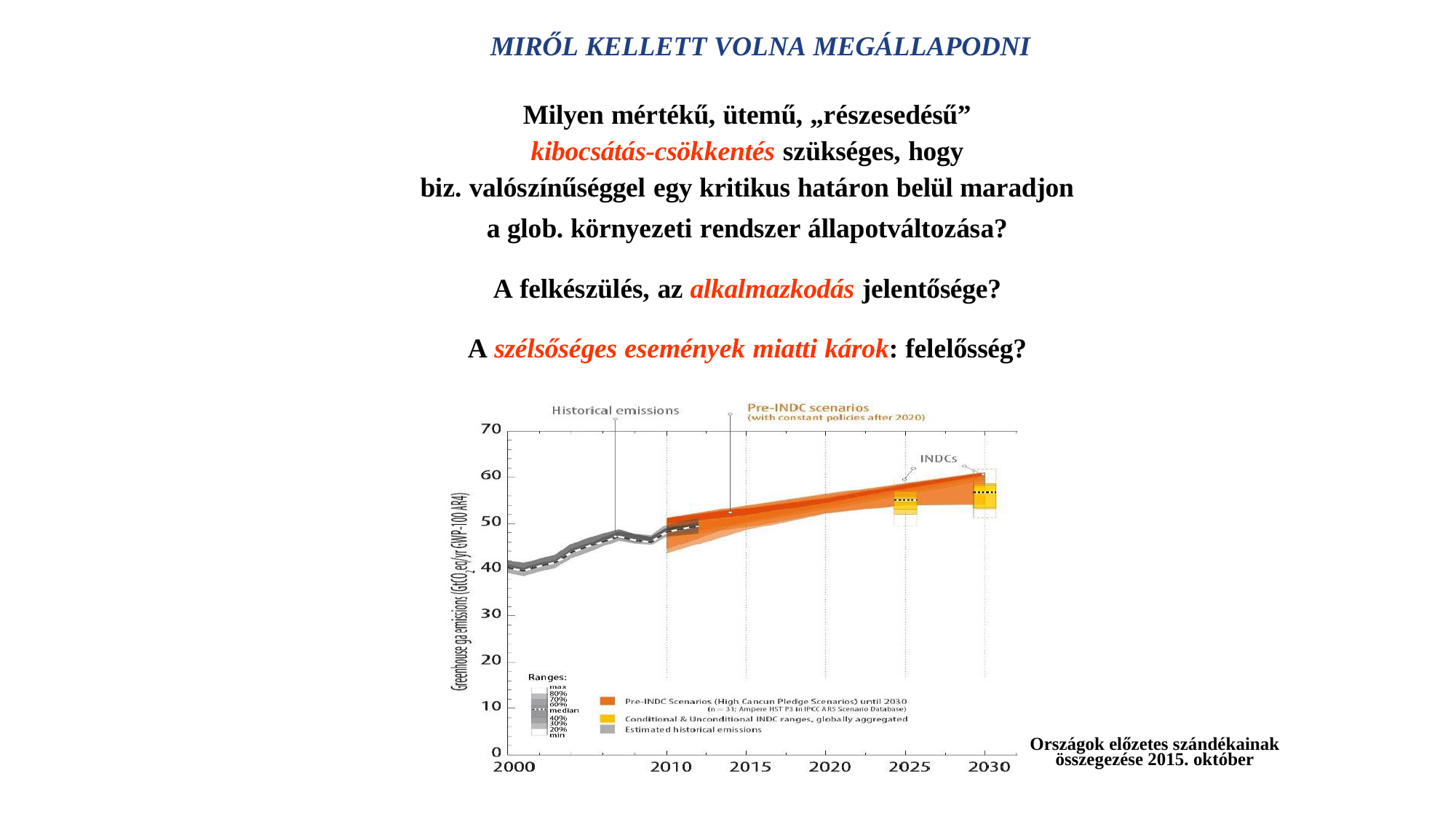

MIRŐL KELLETT VOLNA MEGÁLLAPODNI
Milyen mértékű, ütemű, „részesedésű”
kibocsátás-csökkentés szükséges, hogy
biz. valószínűséggel egy kritikus határon belül maradjon
a glob. környezeti rendszer állapotváltozása?
A felkészülés, az alkalmazkodás jelentősége?
A szélsőséges események miatti károk: felelősség?

Országok előzetes szándékainak összegezése 2015. október